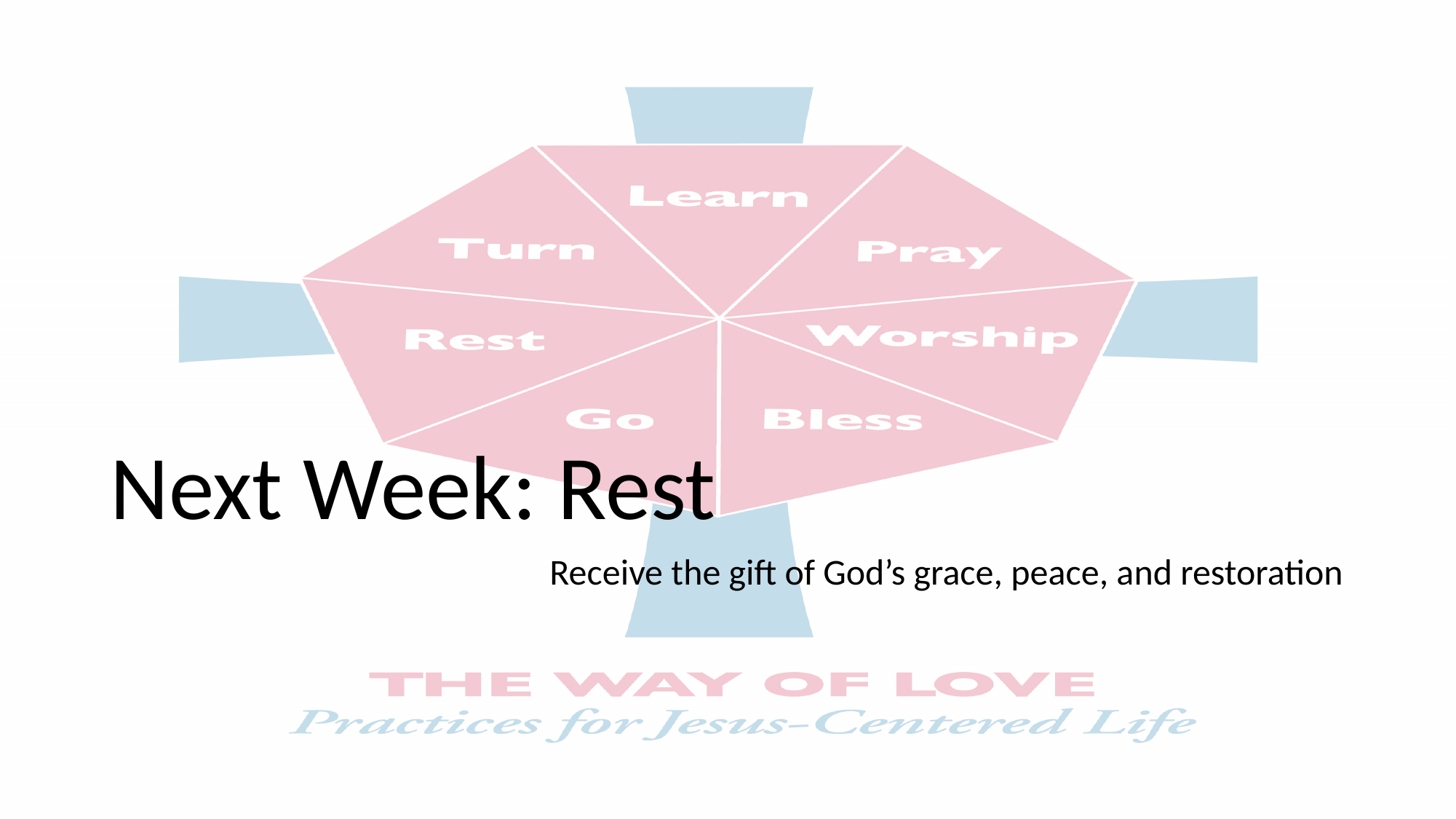

# Next Week: Rest
Receive the gift of God’s grace, peace, and restoration